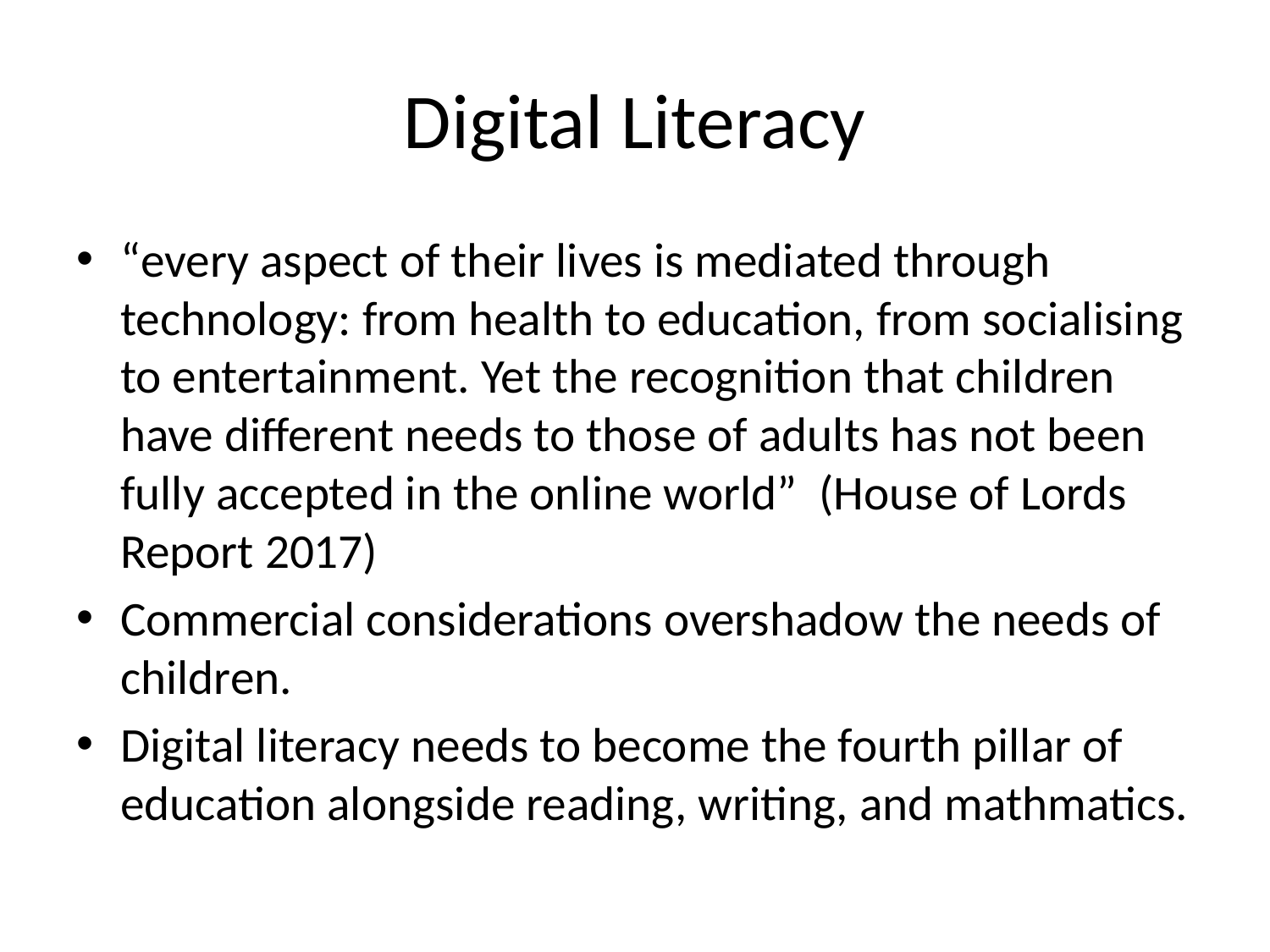

# Digital Literacy
“every aspect of their lives is mediated through technology: from health to education, from socialising to entertainment. Yet the recognition that children have different needs to those of adults has not been fully accepted in the online world”  (House of Lords Report 2017)
Commercial considerations overshadow the needs of children.
Digital literacy needs to become the fourth pillar of education alongside reading, writing, and mathmatics.